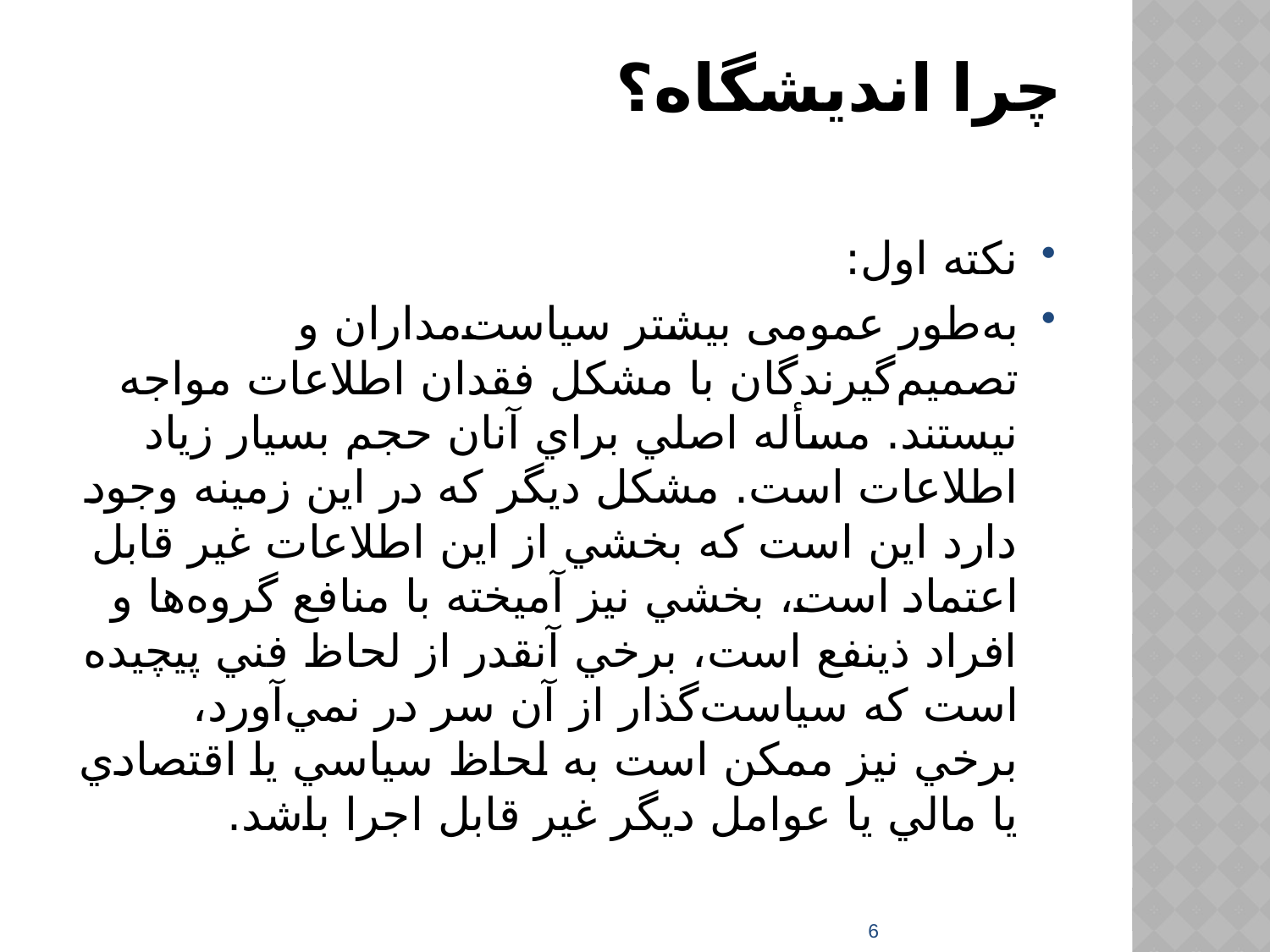

# چرا اندیشگاه؟
نکته اول:
	به‌طور عمومی بیشتر ‌سياست‌مداران و تصميم‌گيرندگان با مشکل فقدان اطلاعات مواجه نيستند. مسأله اصلي براي آنان حجم بسيار زياد اطلاعات است. مشکل ديگر که در اين زمينه وجود دارد اين است که بخشي از اين اطلاعات غير قابل اعتماد است، بخشي نيز آميخته با منافع گروه‌ها و افراد ذینفع است، برخي آنقدر از لحاظ فني پيچيده است که سياست‌گذار از آن سر در نمي‌آورد، برخي نيز ممکن است به لحاظ سياسي يا اقتصادي يا مالي يا عوامل ديگر غير قابل اجرا باشد.

6